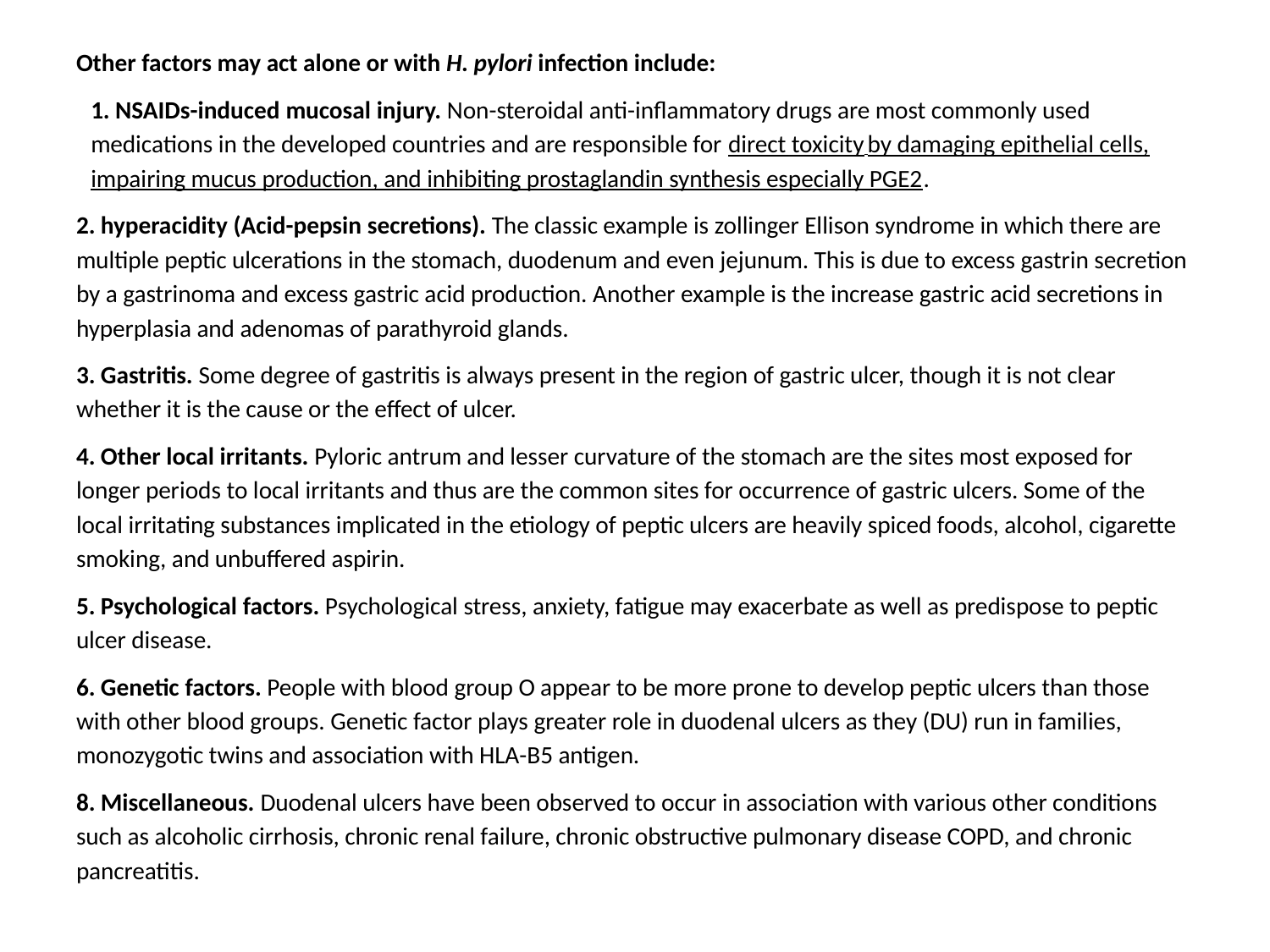

Other factors may act alone or with H. pylori infection include:
1. NSAIDs-induced mucosal injury. Non-steroidal anti-inflammatory drugs are most commonly used medications in the developed countries and are responsible for direct toxicity by damaging epithelial cells, impairing mucus production, and inhibiting prostaglandin synthesis especially PGE2.
2. hyperacidity (Acid-pepsin secretions). The classic example is zollinger Ellison syndrome in which there are multiple peptic ulcerations in the stomach, duodenum and even jejunum. This is due to excess gastrin secretion by a gastrinoma and excess gastric acid production. Another example is the increase gastric acid secretions in hyperplasia and adenomas of parathyroid glands.
3. Gastritis. Some degree of gastritis is always present in the region of gastric ulcer, though it is not clear whether it is the cause or the effect of ulcer.
4. Other local irritants. Pyloric antrum and lesser curvature of the stomach are the sites most exposed for longer periods to local irritants and thus are the common sites for occurrence of gastric ulcers. Some of the local irritating substances implicated in the etiology of peptic ulcers are heavily spiced foods, alcohol, cigarette smoking, and unbuffered aspirin.
5. Psychological factors. Psychological stress, anxiety, fatigue may exacerbate as well as predispose to peptic ulcer disease.
6. Genetic factors. People with blood group O appear to be more prone to develop peptic ulcers than those with other blood groups. Genetic factor plays greater role in duodenal ulcers as they (DU) run in families, monozygotic twins and association with HLA-B5 antigen.
8. Miscellaneous. Duodenal ulcers have been observed to occur in association with various other conditions such as alcoholic cirrhosis, chronic renal failure, chronic obstructive pulmonary disease COPD, and chronic pancreatitis.

#